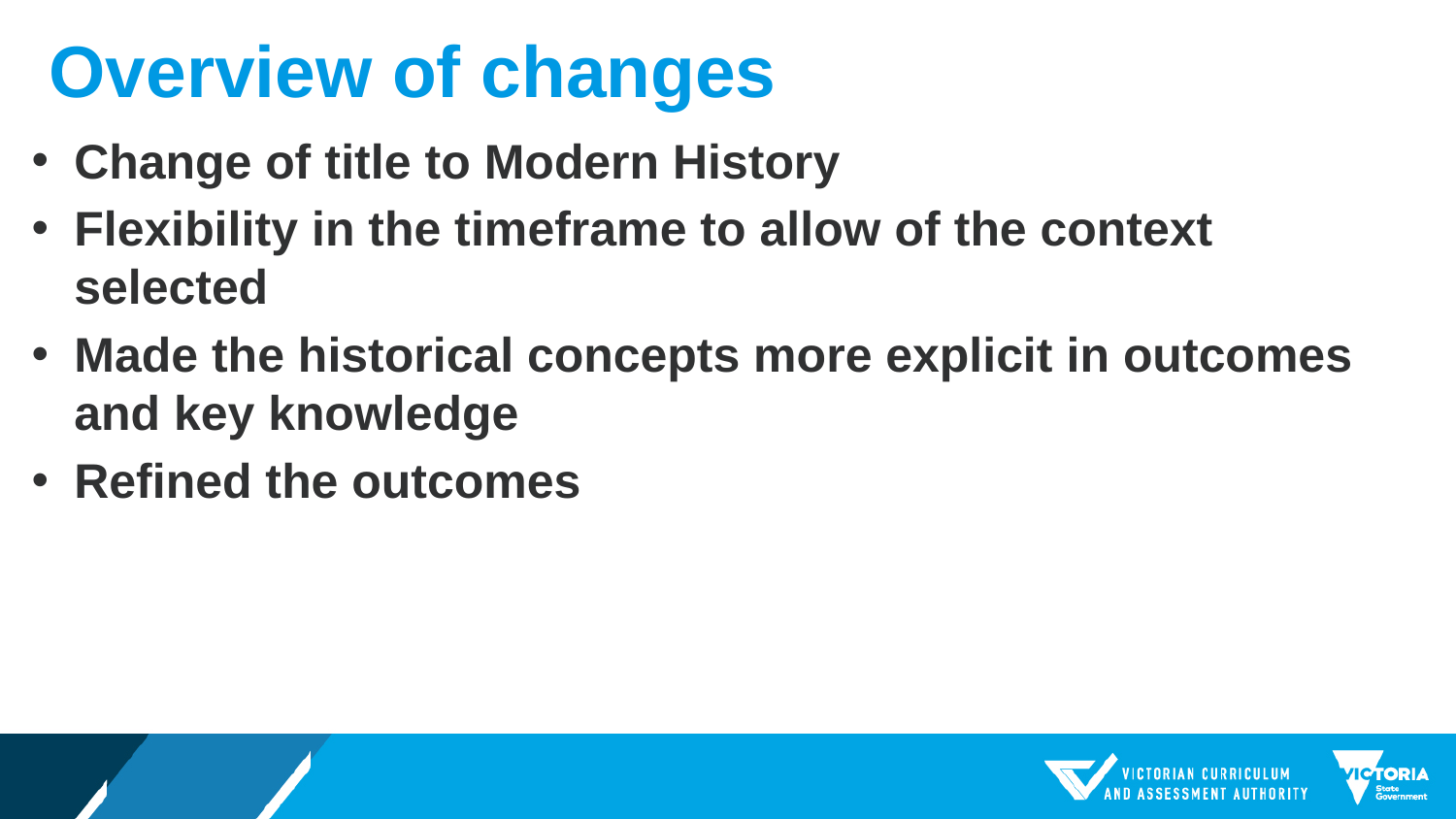

# Overview of changes
Change of title to Modern History
Flexibility in the timeframe to allow of the context selected
Made the historical concepts more explicit in outcomes and key knowledge
Refined the outcomes